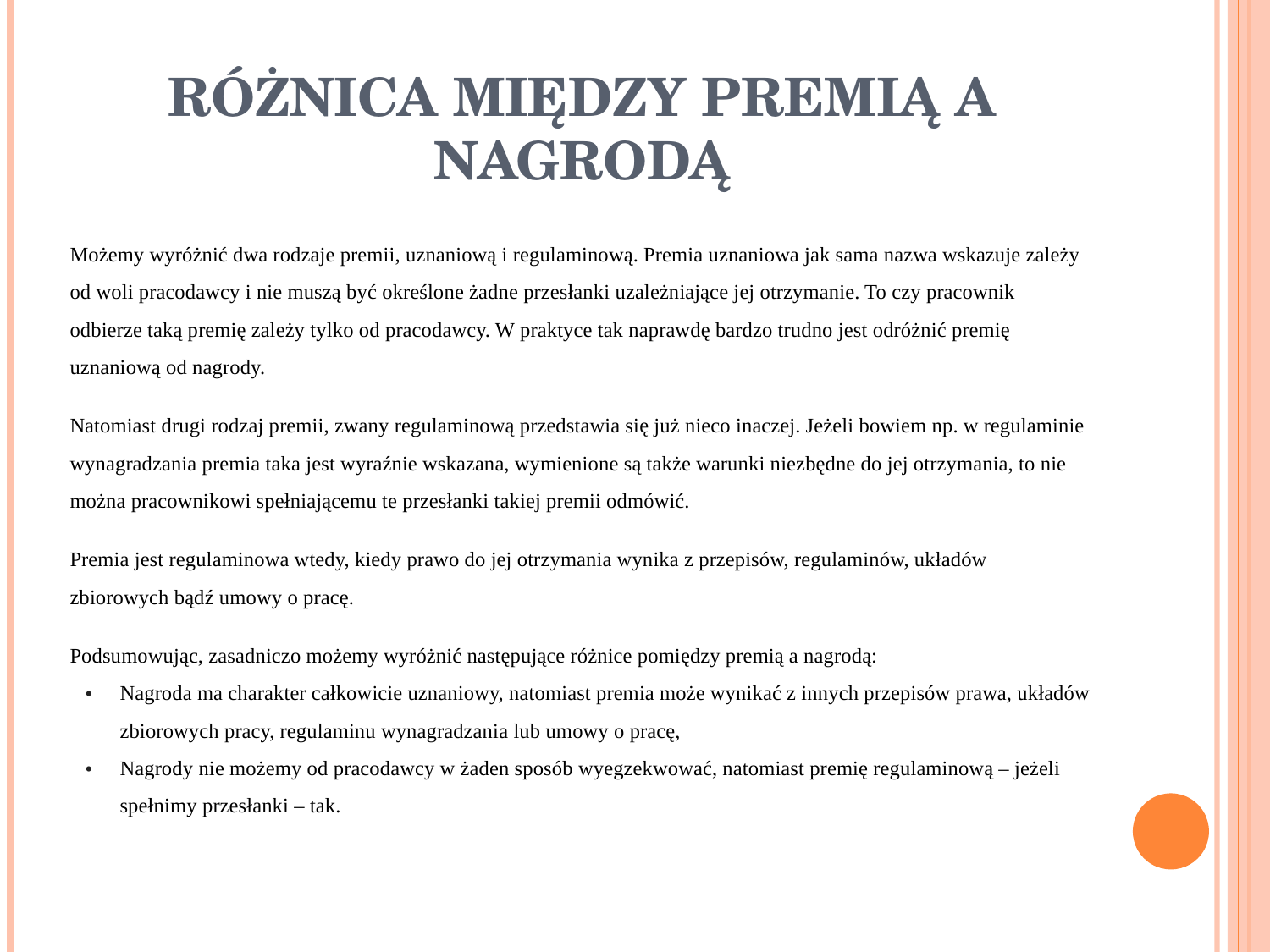

# Różnica między premią a nagrodą
Możemy wyróżnić dwa rodzaje premii, uznaniową i regulaminową. Premia uznaniowa jak sama nazwa wskazuje zależy od woli pracodawcy i nie muszą być określone żadne przesłanki uzależniające jej otrzymanie. To czy pracownik odbierze taką premię zależy tylko od pracodawcy. W praktyce tak naprawdę bardzo trudno jest odróżnić premię uznaniową od nagrody.
Natomiast drugi rodzaj premii, zwany regulaminową przedstawia się już nieco inaczej. Jeżeli bowiem np. w regulaminie wynagradzania premia taka jest wyraźnie wskazana, wymienione są także warunki niezbędne do jej otrzymania, to nie można pracownikowi spełniającemu te przesłanki takiej premii odmówić.
Premia jest regulaminowa wtedy, kiedy prawo do jej otrzymania wynika z przepisów, regulaminów, układów zbiorowych bądź umowy o pracę.
Podsumowując, zasadniczo możemy wyróżnić następujące różnice pomiędzy premią a nagrodą:
Nagroda ma charakter całkowicie uznaniowy, natomiast premia może wynikać z innych przepisów prawa, układów zbiorowych pracy, regulaminu wynagradzania lub umowy o pracę,
Nagrody nie możemy od pracodawcy w żaden sposób wyegzekwować, natomiast premię regulaminową – jeżeli spełnimy przesłanki – tak.